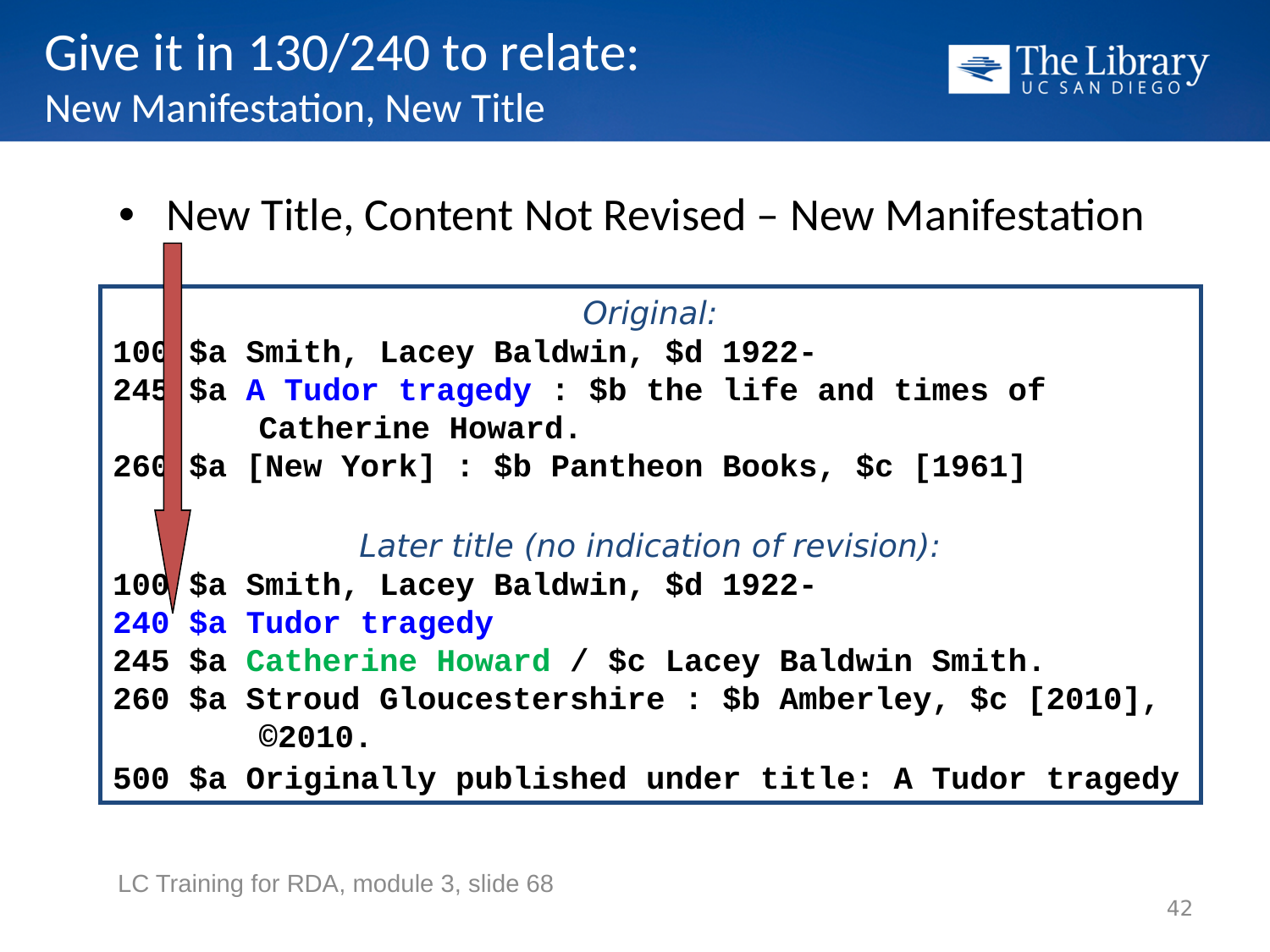

# Give it in 130/240 to relate: New Manifestation, New Title
New Title, Content Not Revised – New Manifestation

Original:
100 $a Smith, Lacey Baldwin, $d 1922-
245 $a A Tudor tragedy : $b the life and times of 	 	 Catherine Howard.
260 $a [New York] : $b Pantheon Books, $c [1961]

Later title (no indication of revision):
100 $a Smith, Lacey Baldwin, $d 1922-
240 $a Tudor tragedy
245 $a Catherine Howard / $c Lacey Baldwin Smith.
260 $a Stroud Gloucestershire : $b Amberley, $c [2010], 	 ©2010.
500 $a Originally published under title: A Tudor tragedy
LC Training for RDA, module 3, slide 68
42